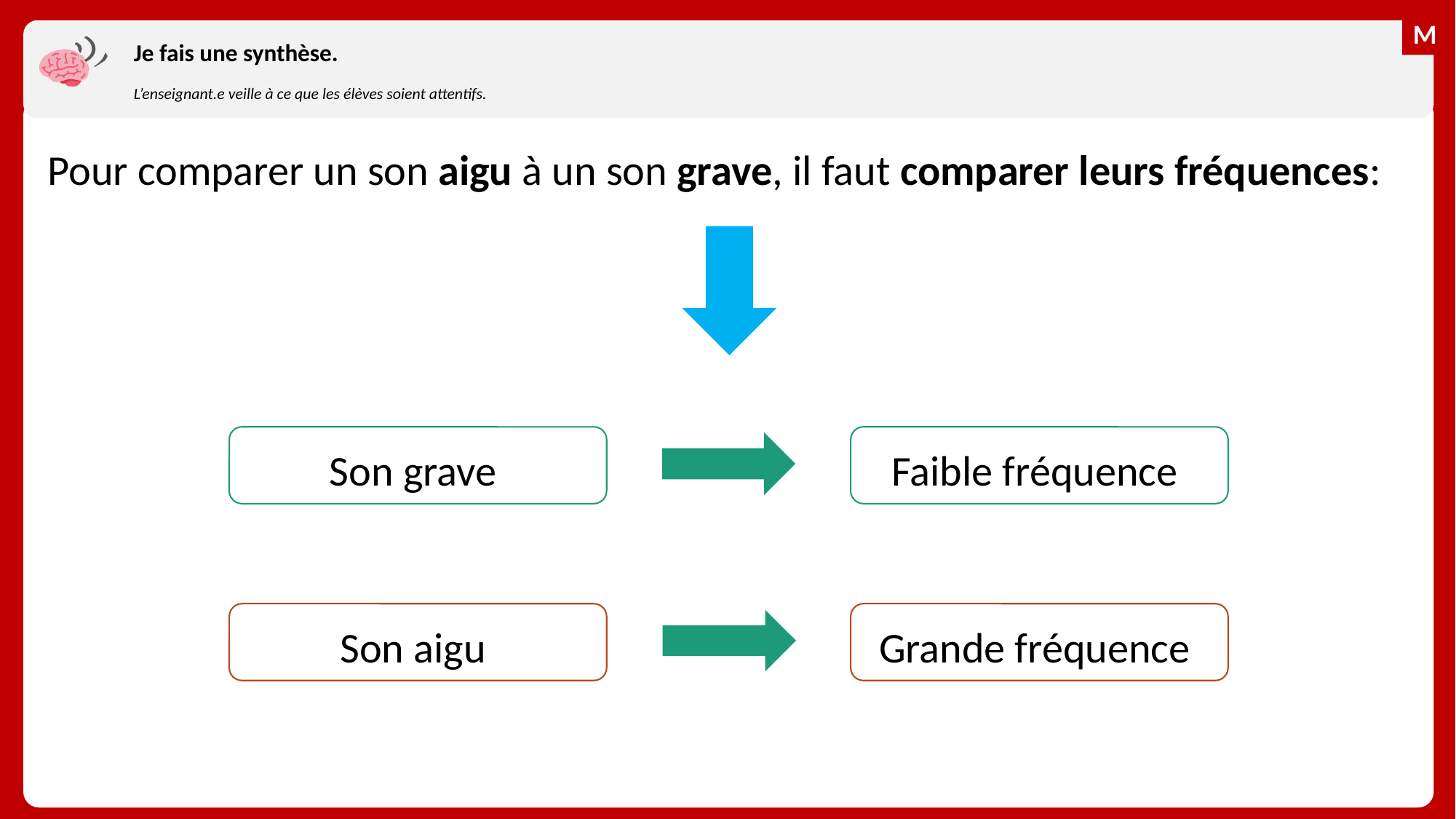

# Je fais une synthèse.
L’enseignant.e veille à ce que les élèves soient attentifs.
Pour comparer un son aigu à un son grave, il faut comparer leurs fréquences:

Son grave
Faible fréquence

Son aigu
Grande fréquence